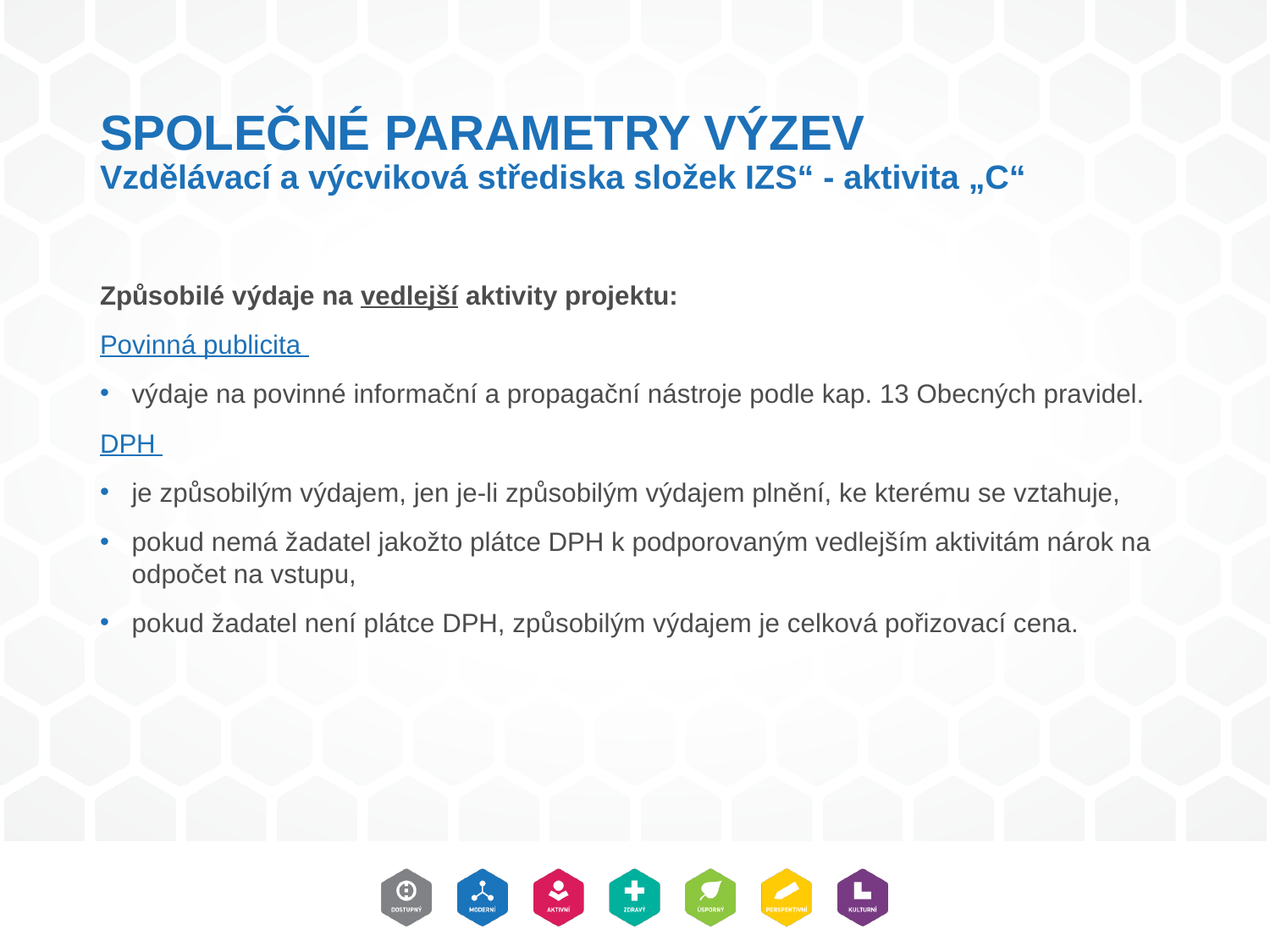

# SPOLEČNÉ PARAMETRY VÝZEV Vzdělávací a výcviková střediska složek IZS“ - aktivita „C“
Způsobilé výdaje na vedlejší aktivity projektu:
Povinná publicita
výdaje na povinné informační a propagační nástroje podle kap. 13 Obecných pravidel.
DPH
je způsobilým výdajem, jen je-li způsobilým výdajem plnění, ke kterému se vztahuje,
pokud nemá žadatel jakožto plátce DPH k podporovaným vedlejším aktivitám nárok na odpočet na vstupu,
pokud žadatel není plátce DPH, způsobilým výdajem je celková pořizovací cena.